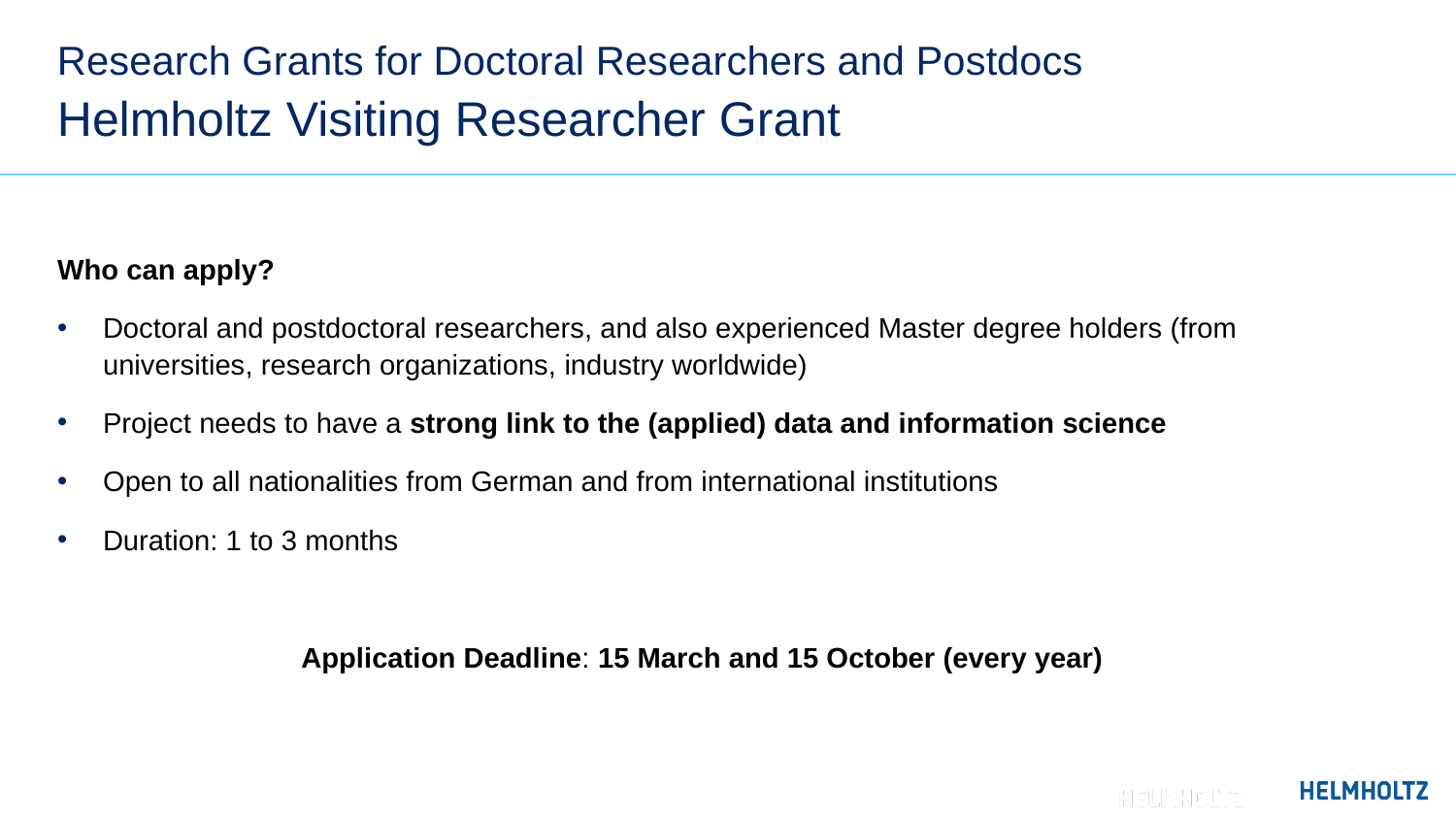

# Research Grants for Doctoral Researchers and Postdocs
Helmholtz Visiting Researcher Grant
Who can apply?
Doctoral and postdoctoral researchers, and also experienced Master degree holders (from universities, research organizations, industry worldwide)
Project needs to have a strong link to the (applied) data and information science
Open to all nationalities from German and from international institutions
Duration: 1 to 3 months

Application Deadline: 15 March and 15 October (every year)